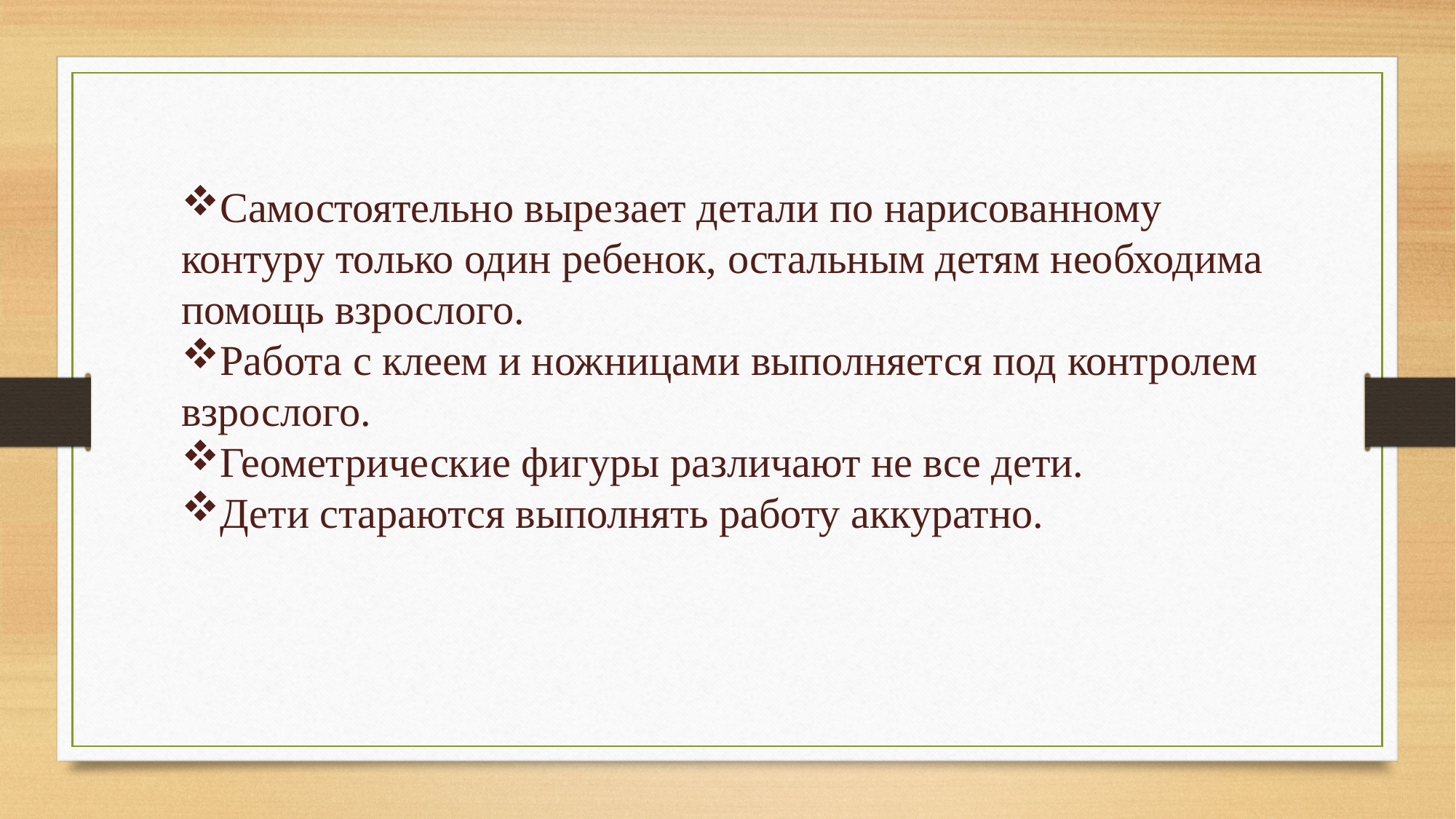

Самостоятельно вырезает детали по нарисованному контуру только один ребенок, остальным детям необходима помощь взрослого.
Работа с клеем и ножницами выполняется под контролем взрослого.
Геометрические фигуры различают не все дети.
Дети стараются выполнять работу аккуратно.